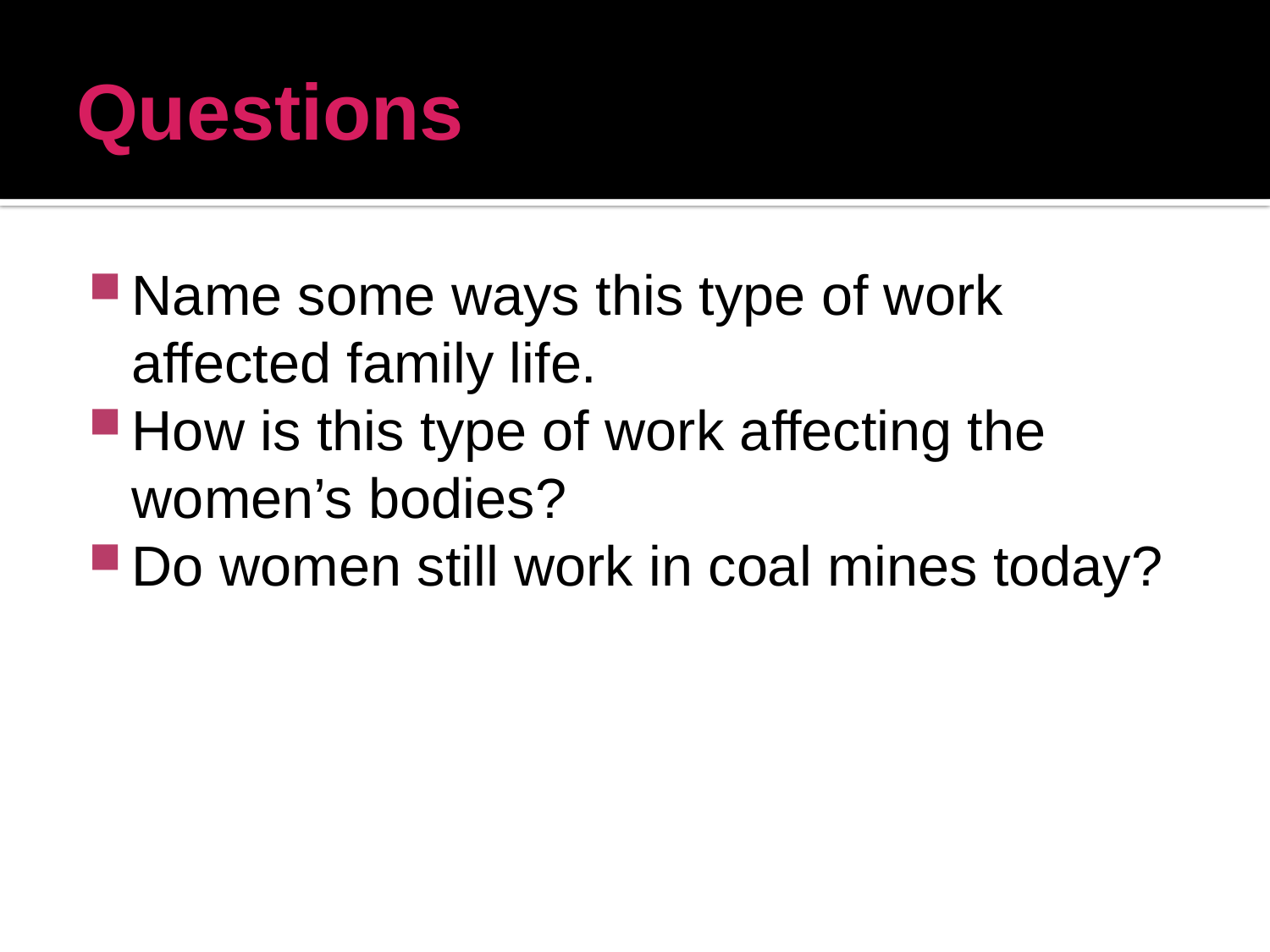

# Questions
Name some ways this type of work affected family life.
How is this type of work affecting the women’s bodies?
Do women still work in coal mines today?